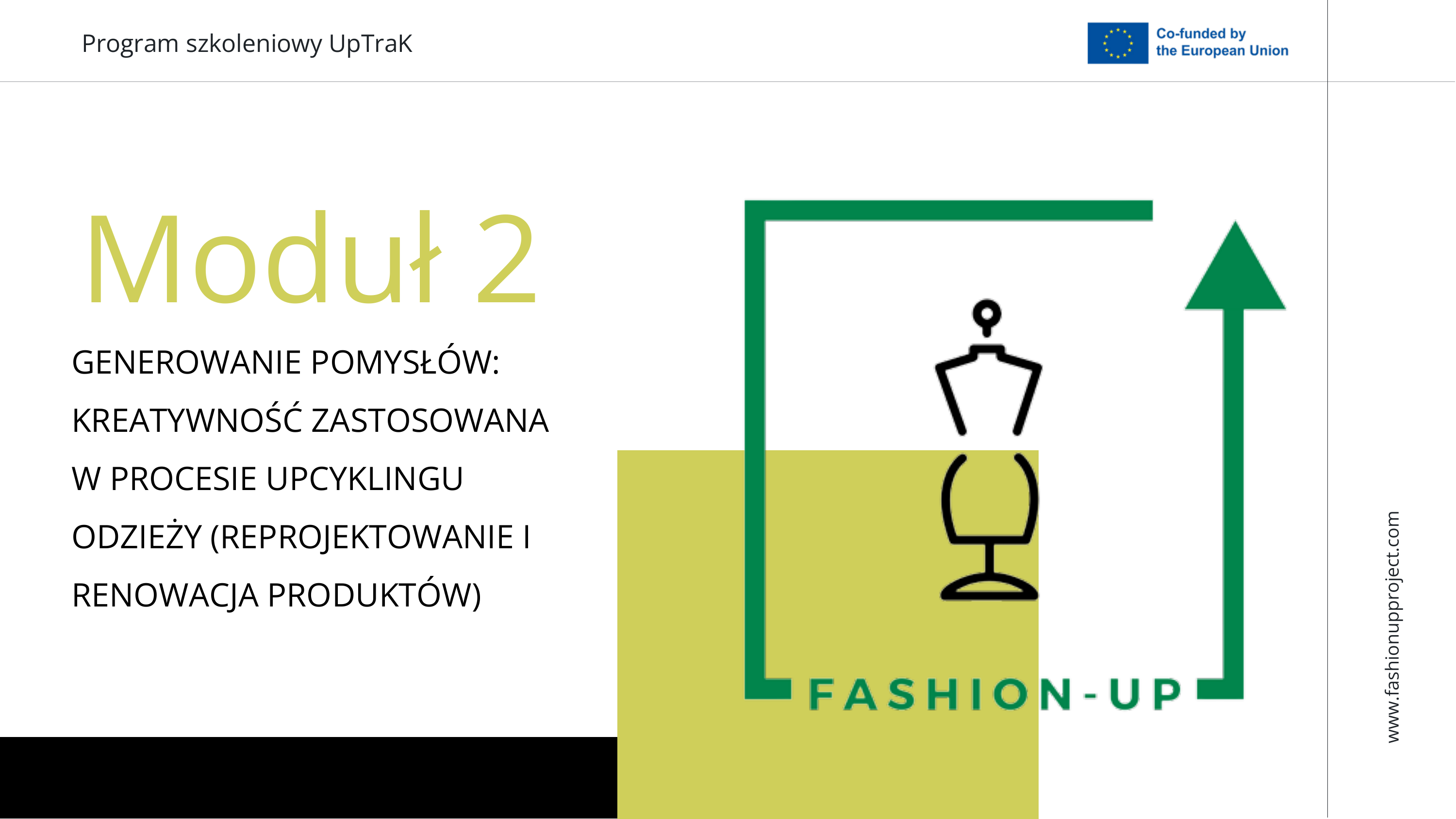

Program szkoleniowy UpTraK

Moduł 2
GENEROWANIE POMYSŁÓW: KREATYWNOŚĆ ZASTOSOWANA W PROCESIE UPCYKLINGU ODZIEŻY (REPROJEKTOWANIE I RENOWACJA PRODUKTÓW)

www.fashionupproject.com